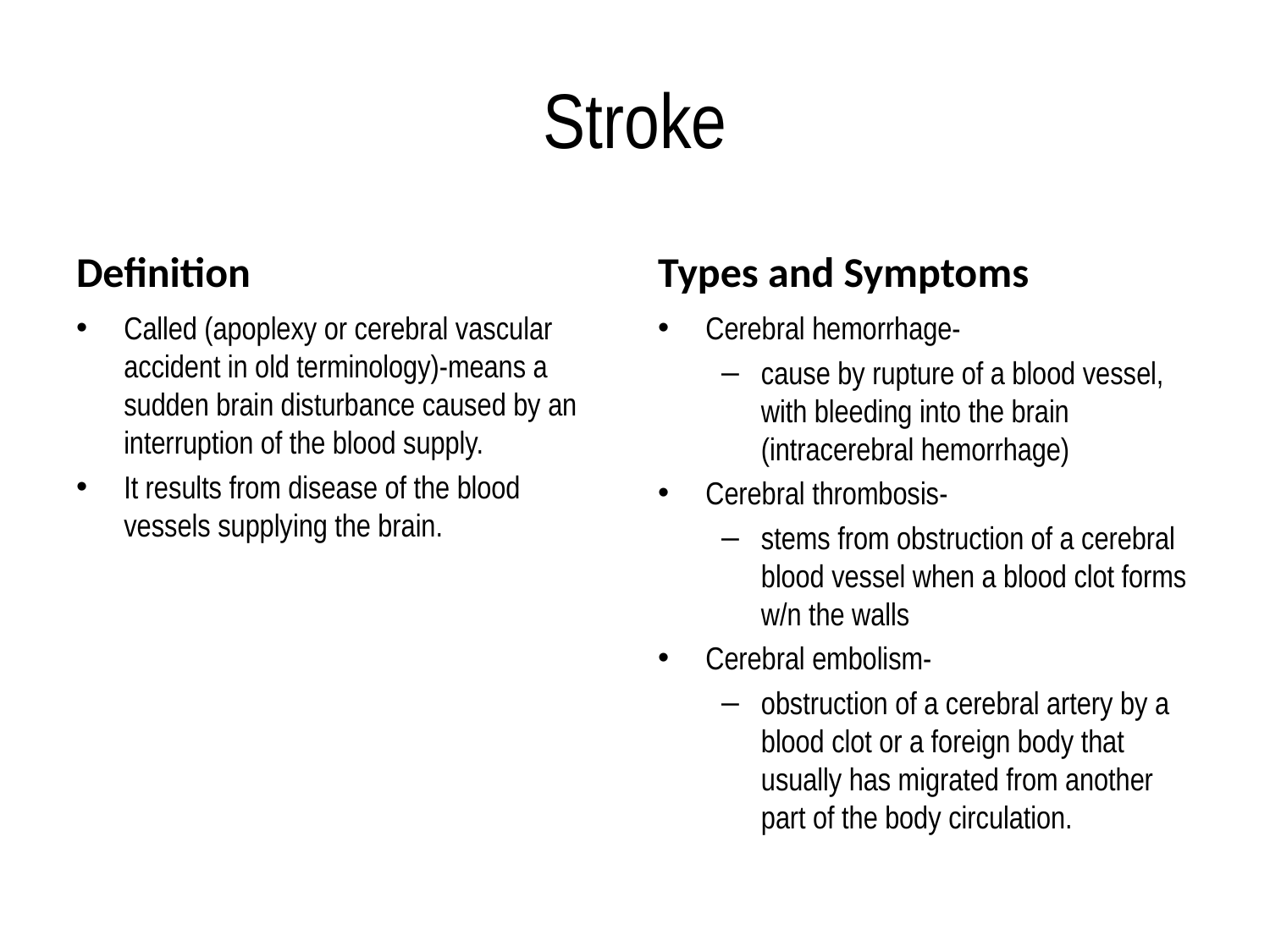

# Stroke
Definition
Types and Symptoms
Called (apoplexy or cerebral vascular accident in old terminology)-means a sudden brain disturbance caused by an interruption of the blood supply.
It results from disease of the blood vessels supplying the brain.
Cerebral hemorrhage-
cause by rupture of a blood vessel, with bleeding into the brain (intracerebral hemorrhage)
Cerebral thrombosis-
stems from obstruction of a cerebral blood vessel when a blood clot forms w/n the walls
Cerebral embolism-
obstruction of a cerebral artery by a blood clot or a foreign body that usually has migrated from another part of the body circulation.